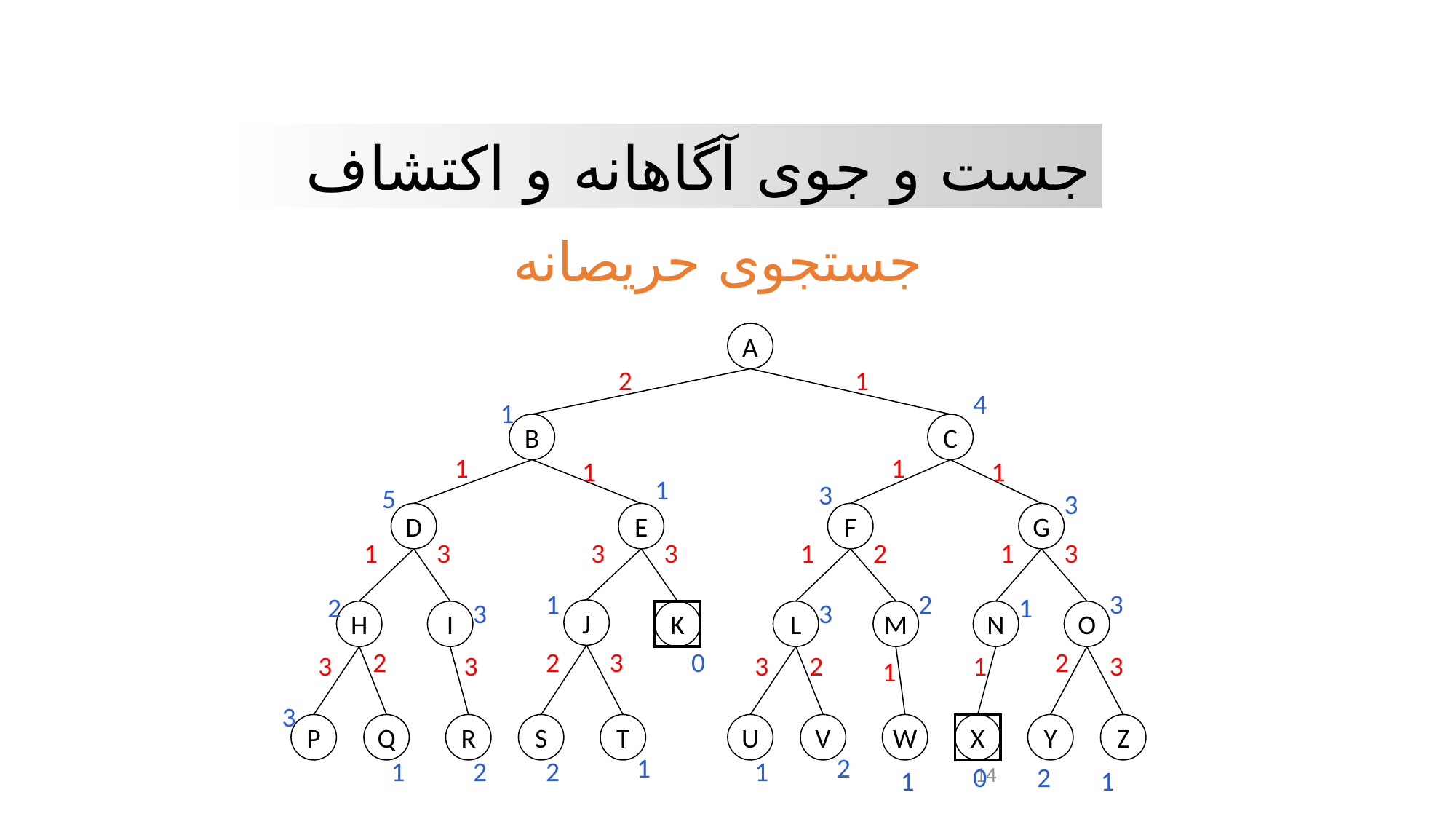

جست و جوی آگاهانه و اکتشاف
جستجوی حريصانه
A
2
1
4
1
B
C
1
1
1
5
D
E
1
1
3
3
F
G
1
3
3
3
1
J
K

0
1
2
1
3
2
3
2
1
3
3
H
I
L
M
N
O
2
2
3
2
3
3
3
2
1
3
1
3
P
Q
R
S
T
U
V
W
X

Y
Z
14
1
2
1
2
2
1
0
2
1
1